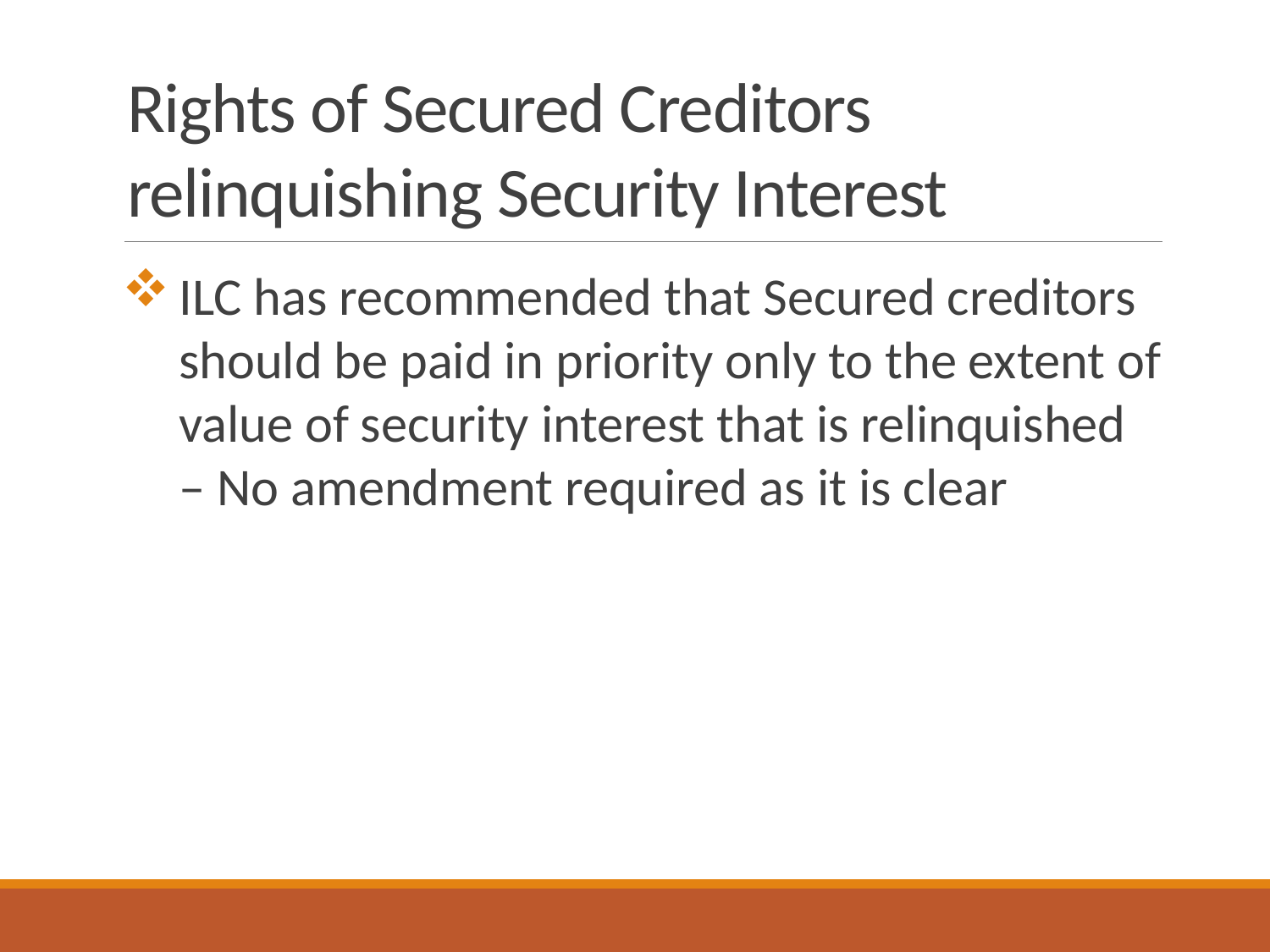

# Rights of Secured Creditors relinquishing Security Interest
ILC has recommended that Secured creditors should be paid in priority only to the extent of value of security interest that is relinquished – No amendment required as it is clear